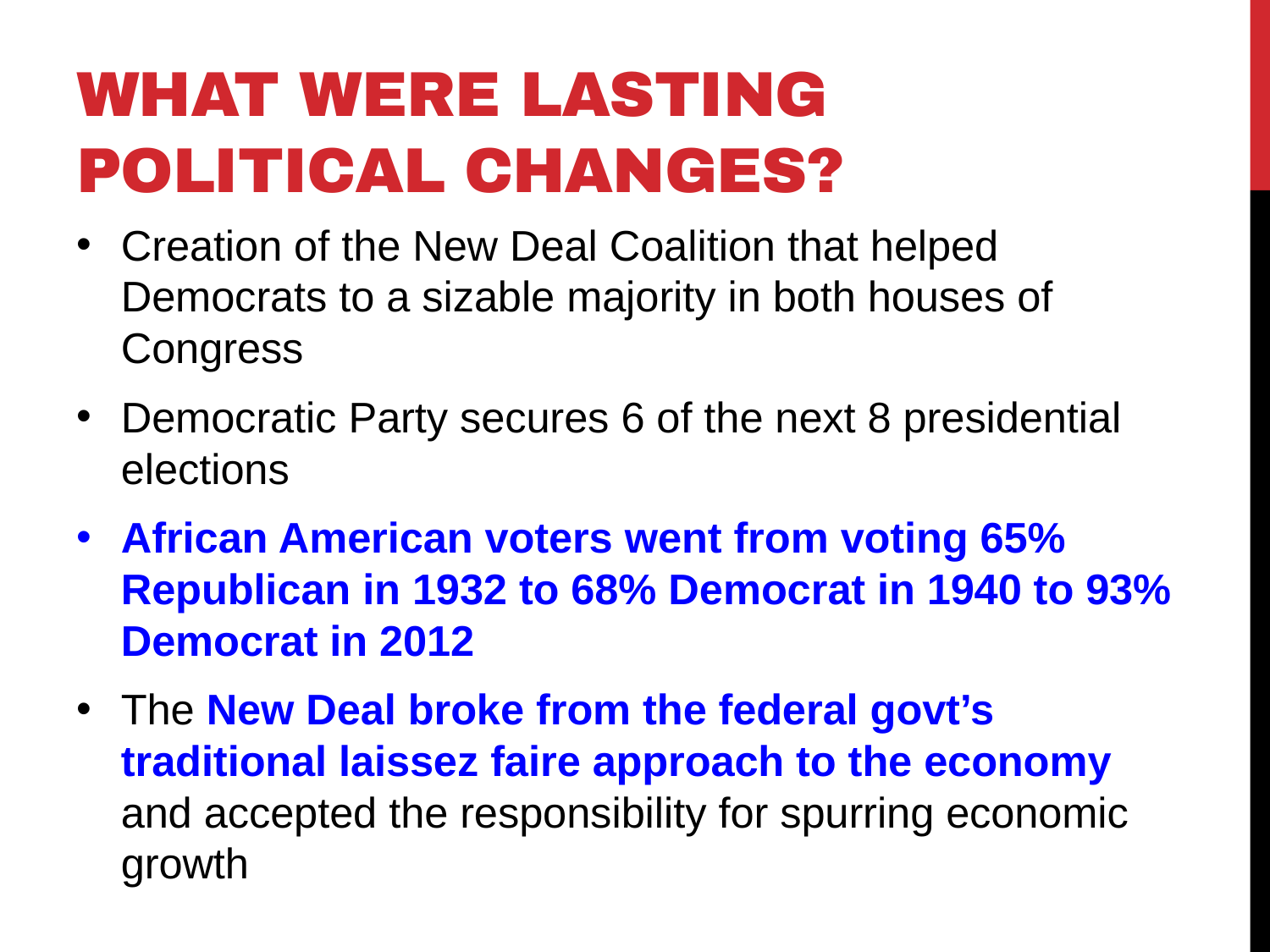

# What were Lasting Political Changes?
Creation of the New Deal Coalition that helped Democrats to a sizable majority in both houses of Congress
Democratic Party secures 6 of the next 8 presidential elections
African American voters went from voting 65% Republican in 1932 to 68% Democrat in 1940 to 93% Democrat in 2012
The New Deal broke from the federal govt’s traditional laissez faire approach to the economy and accepted the responsibility for spurring economic growth